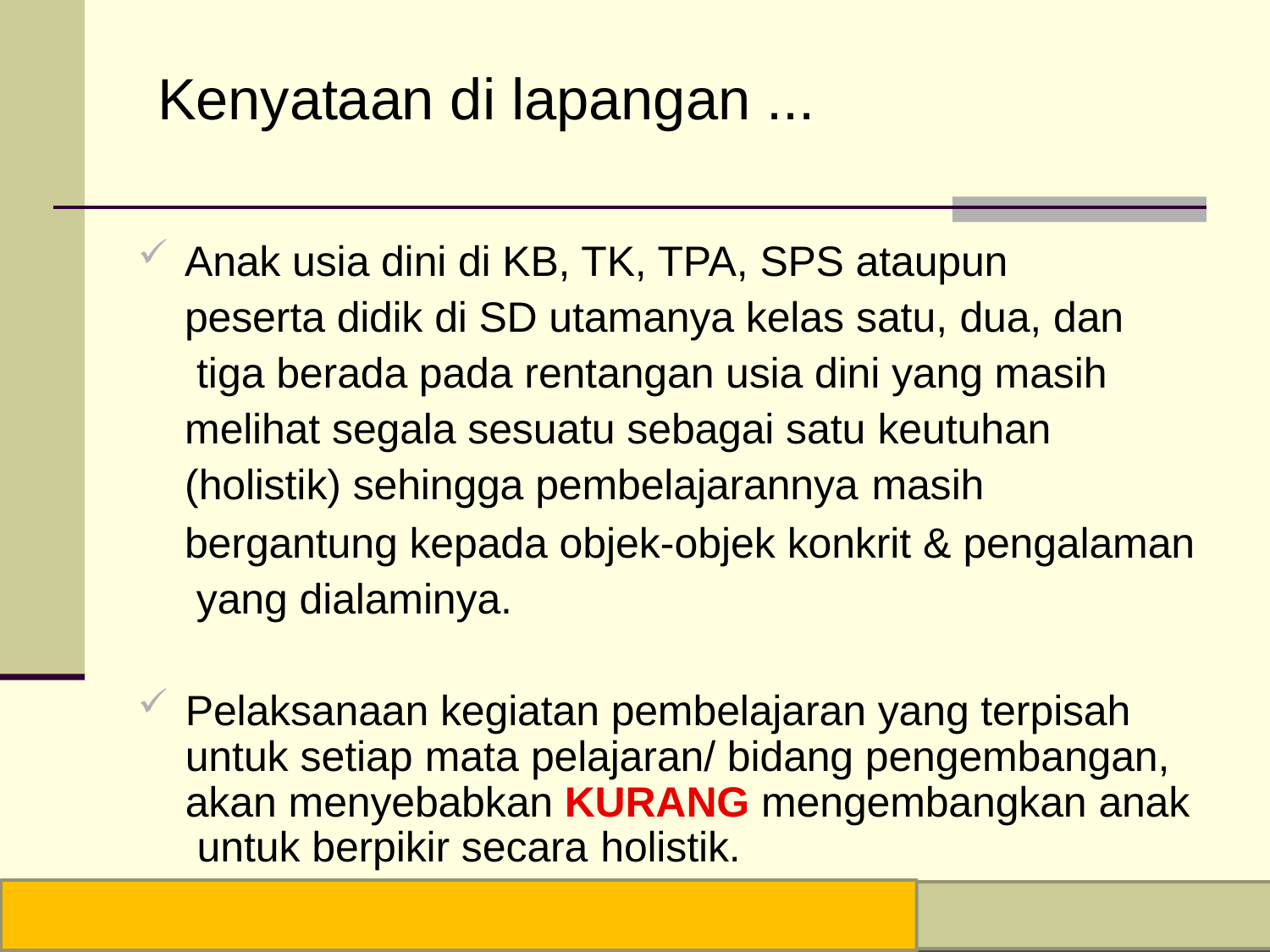

# Kenyataan di lapangan ...

Anak usia dini di KB, TK, TPA, SPS ataupun  peserta didik di SD utamanya kelas satu, dua, dan  tiga berada pada rentangan usia dini yang masih  melihat segala sesuatu sebagai satu keutuhan  (holistik) sehingga pembelajarannya masih
bergantung kepada objek-objek konkrit & pengalaman  yang dialaminya.

Pelaksanaan kegiatan pembelajaran yang terpisah  untuk setiap mata pelajaran/ bidang pengembangan,  akan menyebabkan KURANG mengembangkan anak  untuk berpikir secara holistik.

SOSIALISASI & PELATIHAN KTSP 2009
Sosialisasi KTSP